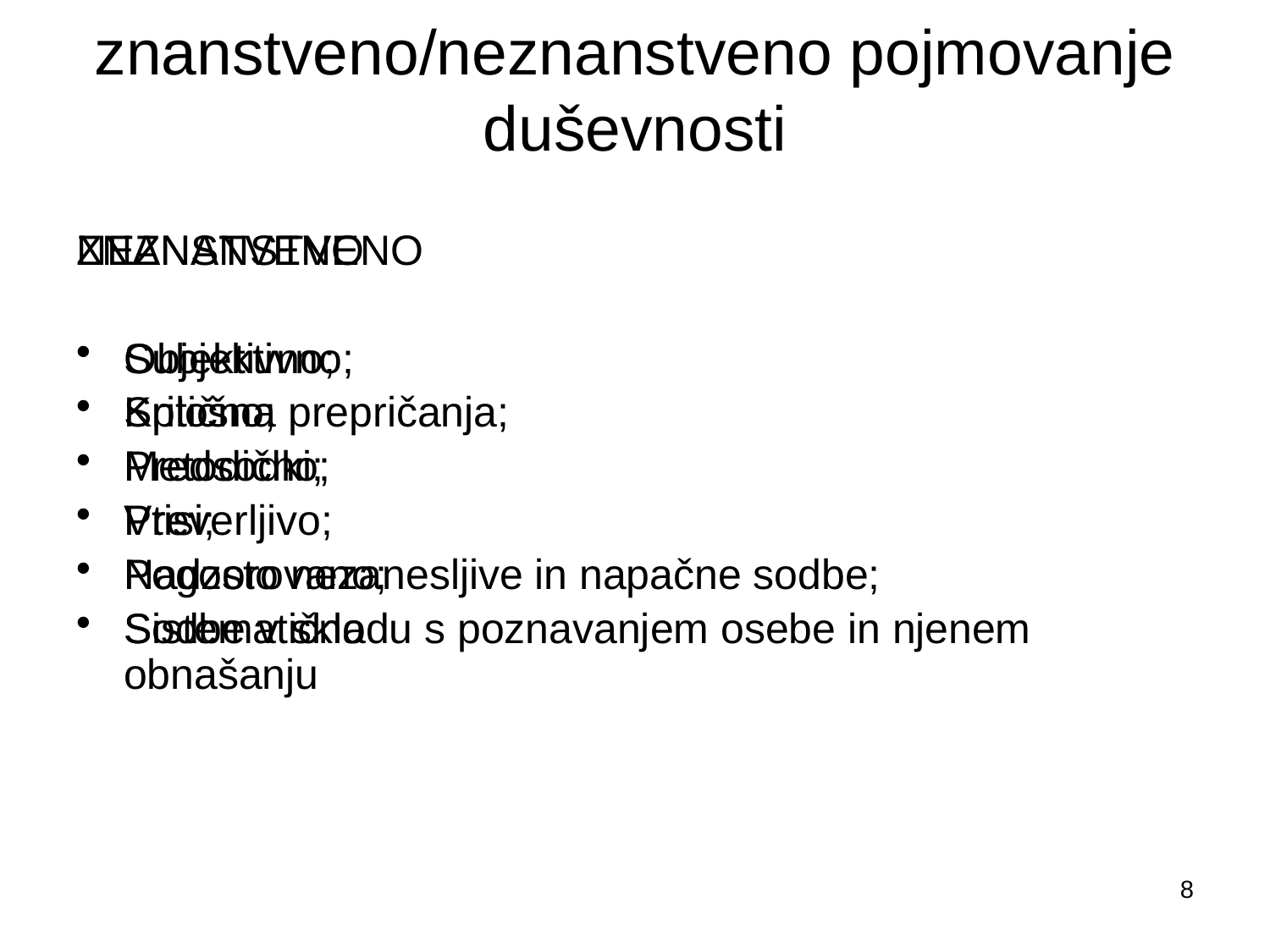

# znanstveno/neznanstveno pojmovanje duševnosti
ZNANSTVENO

Objektivno;
Kritično;
Metodično;
Preverljivo;
Nadzorovano;
Sistematično

NEZNANSTVENO

Subjektivno;
Splošna prepričanja;
Predsodki;
Vtisi;
Pogosto nezanesljive in napačne sodbe;
Sodbe v skladu s poznavanjem osebe in njenem obnašanju

8